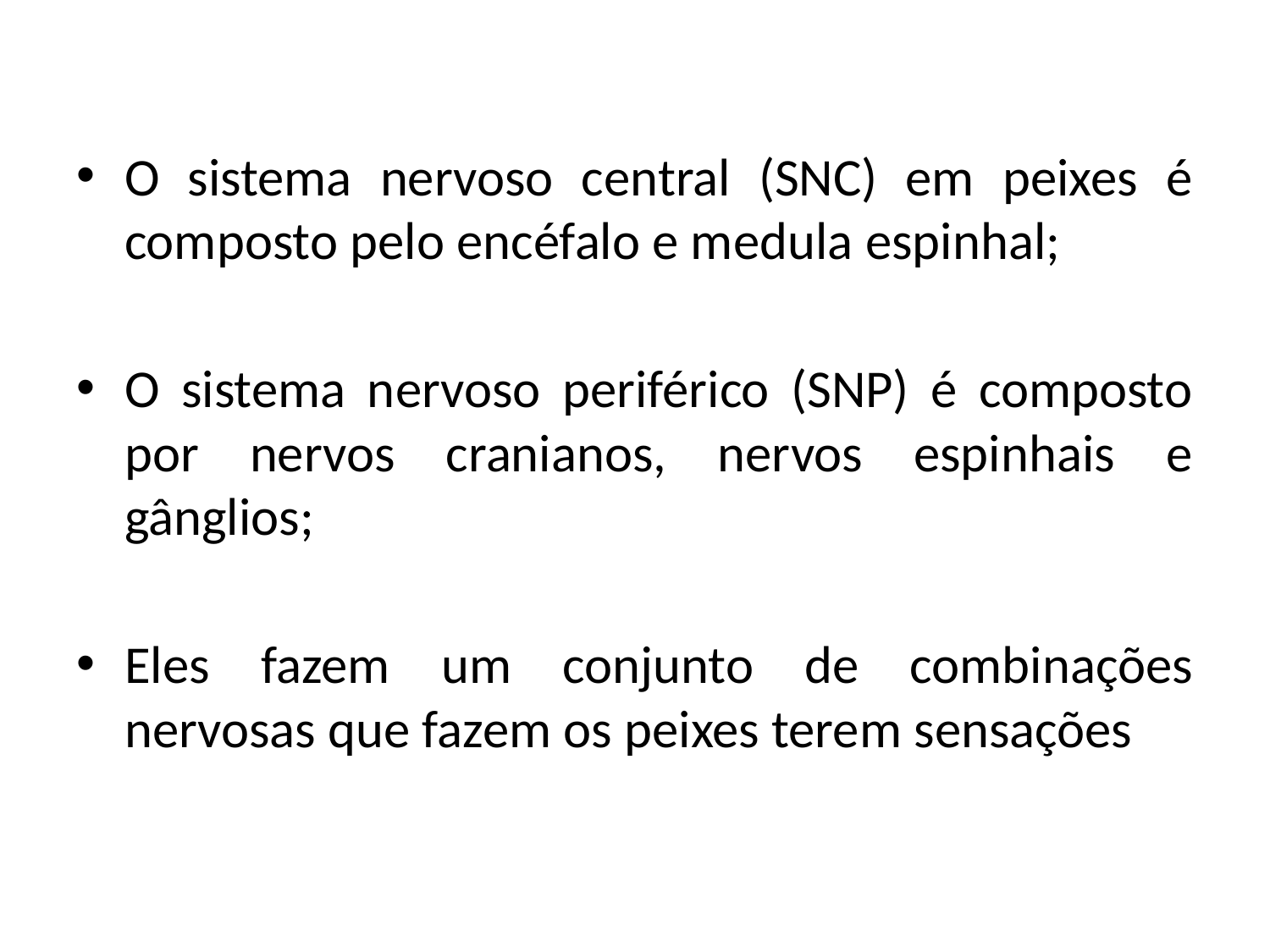

O sistema nervoso central (SNC) em peixes é composto pelo encéfalo e medula espinhal;

O sistema nervoso periférico (SNP) é composto por nervos cranianos, nervos espinhais e gânglios;

Eles fazem um conjunto de combinações nervosas que fazem os peixes terem sensações